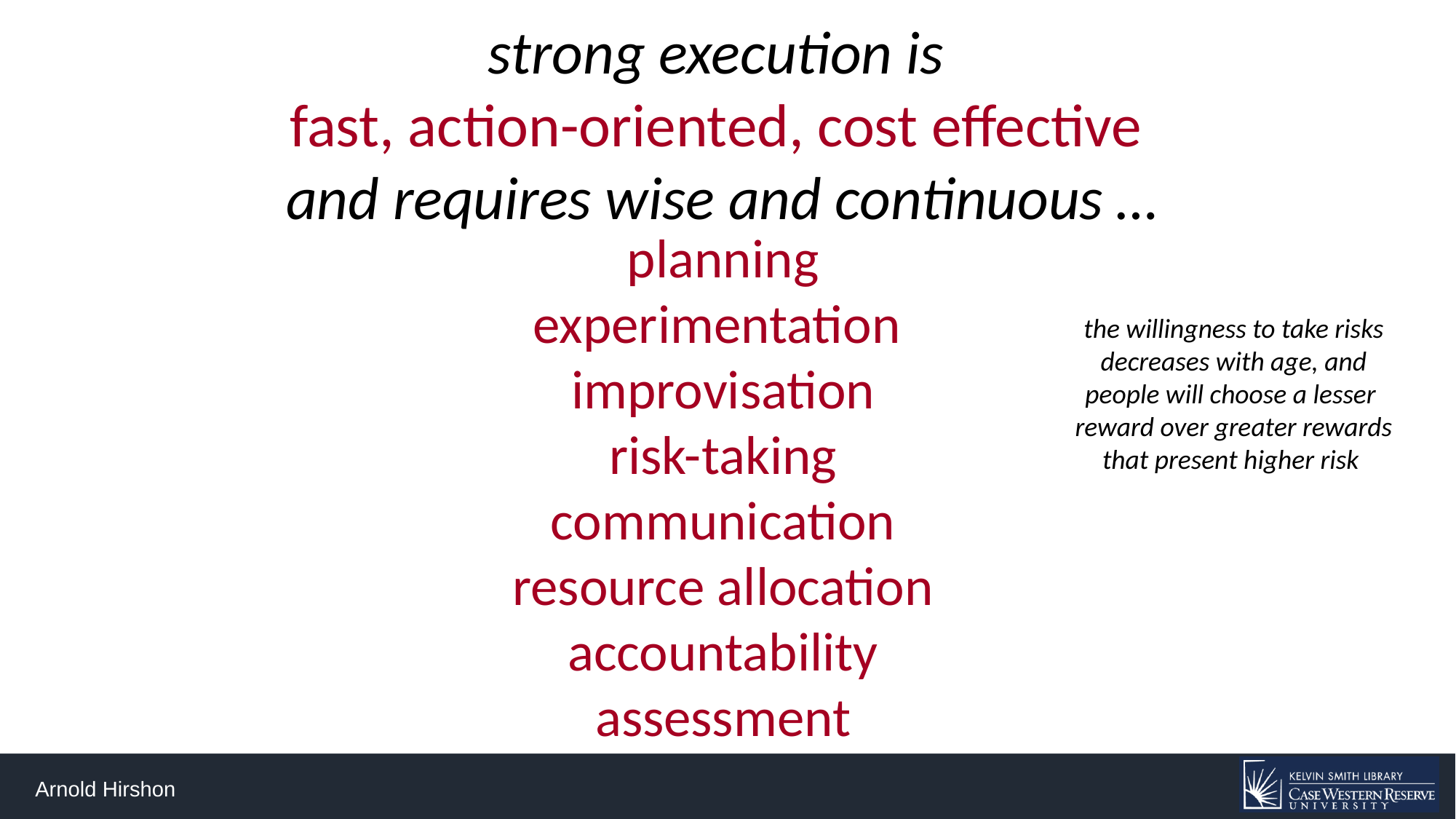

strong execution is
fast, action-oriented, cost effective
and requires wise and continuous …
# planning experimentation improvisation risk-taking communication resource allocation accountability assessment
the willingness to take risks decreases with age, and people will choose a lesser  reward over greater rewards that present higher risk